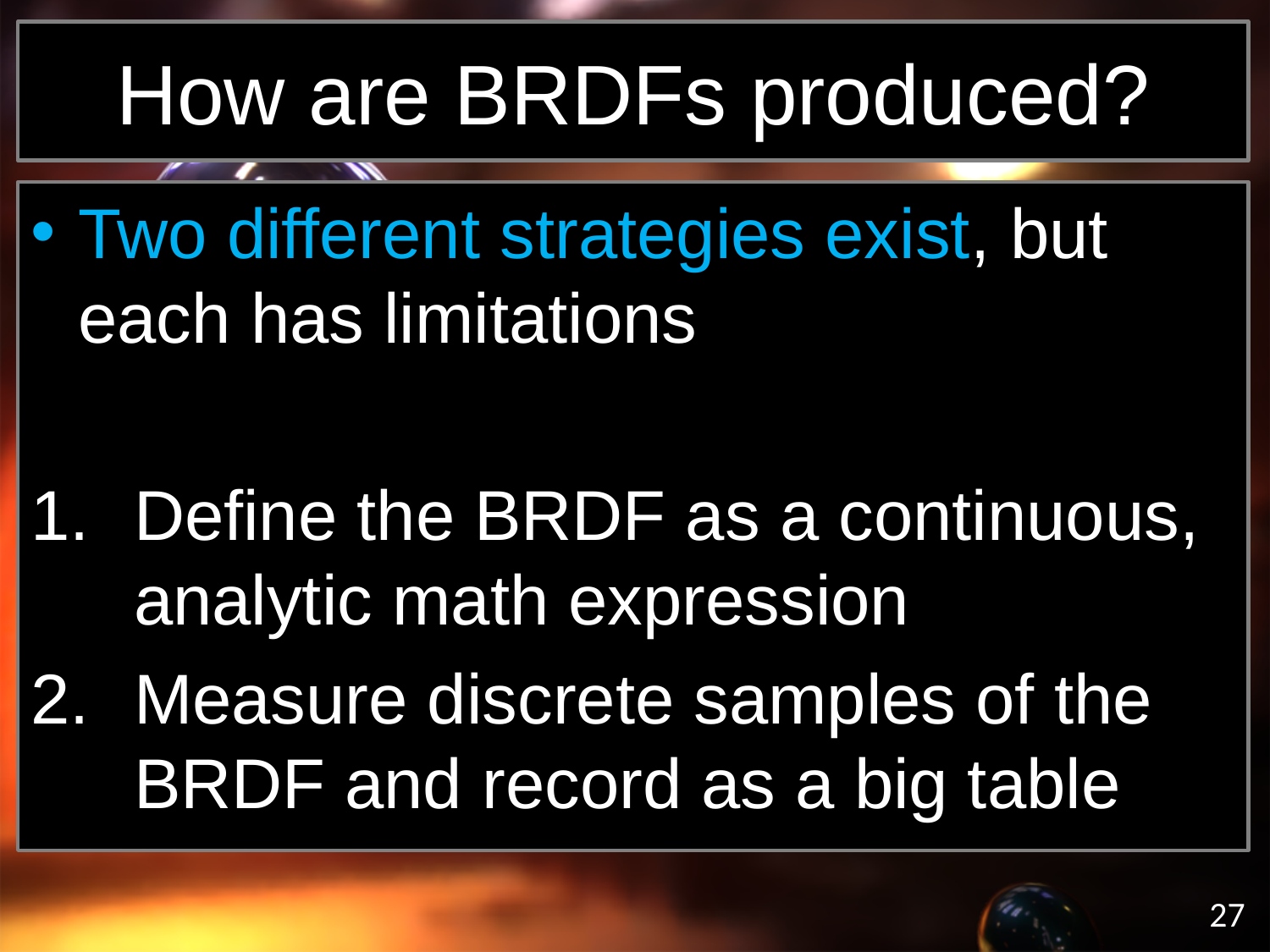

# How are BRDFs produced?
Two different strategies exist, but each has limitations

Define the BRDF as a continuous, analytic math expression
Measure discrete samples of the BRDF and record as a big table
27